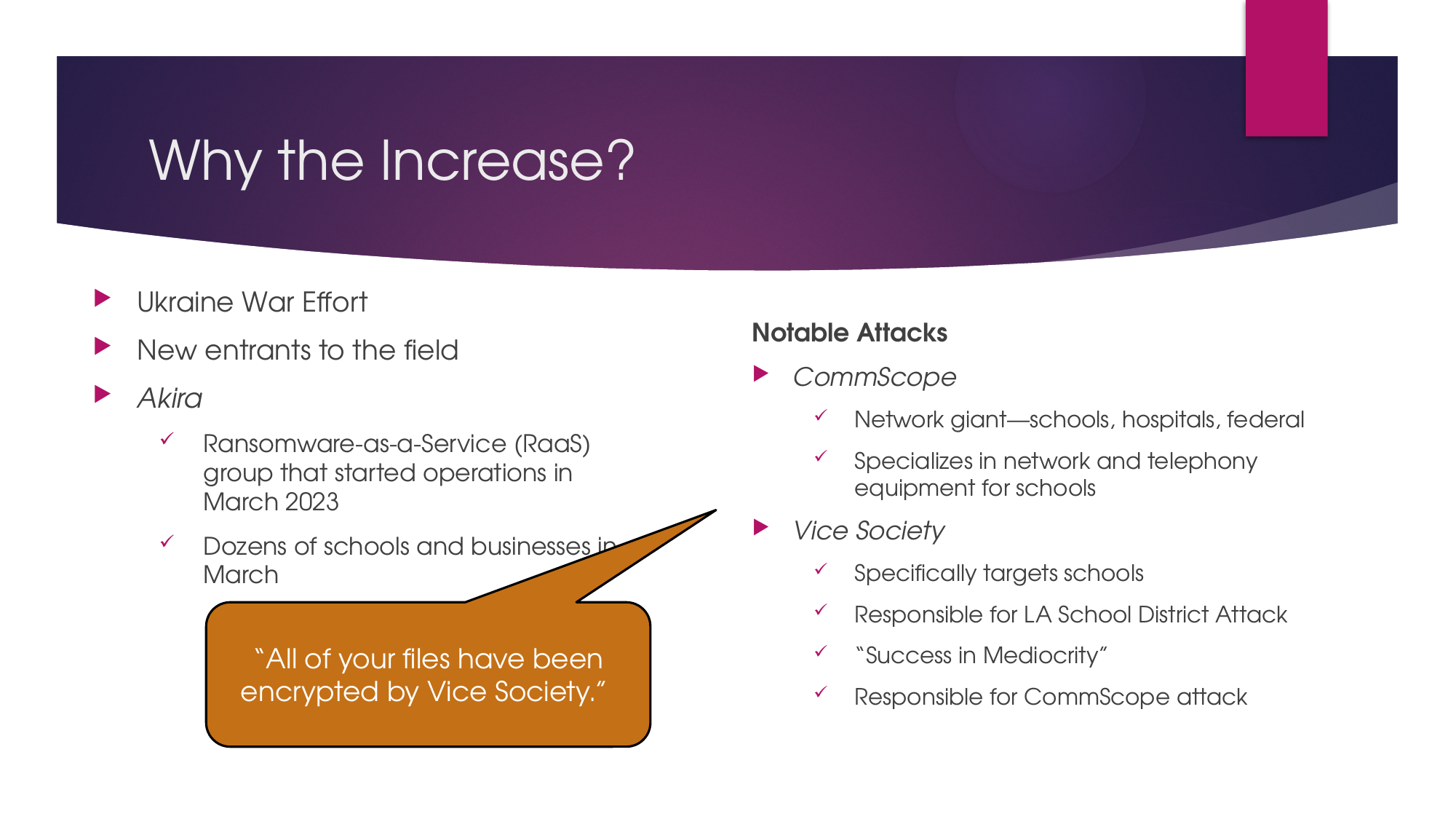

# Why the Increase?
Ukraine War Effort
New entrants to the field
Akira
Ransomware-as-a-Service (RaaS) group that started operations in March 2023
Dozens of schools and businesses in March

Notable Attacks
CommScope
Network giant—schools, hospitals, federal
Specializes in network and telephony equipment for schools
Vice Society
Specifically targets schools
Responsible for LA School District Attack
“Success in Mediocrity”
Responsible for CommScope attack

“All of your files have been encrypted by Vice Society.”